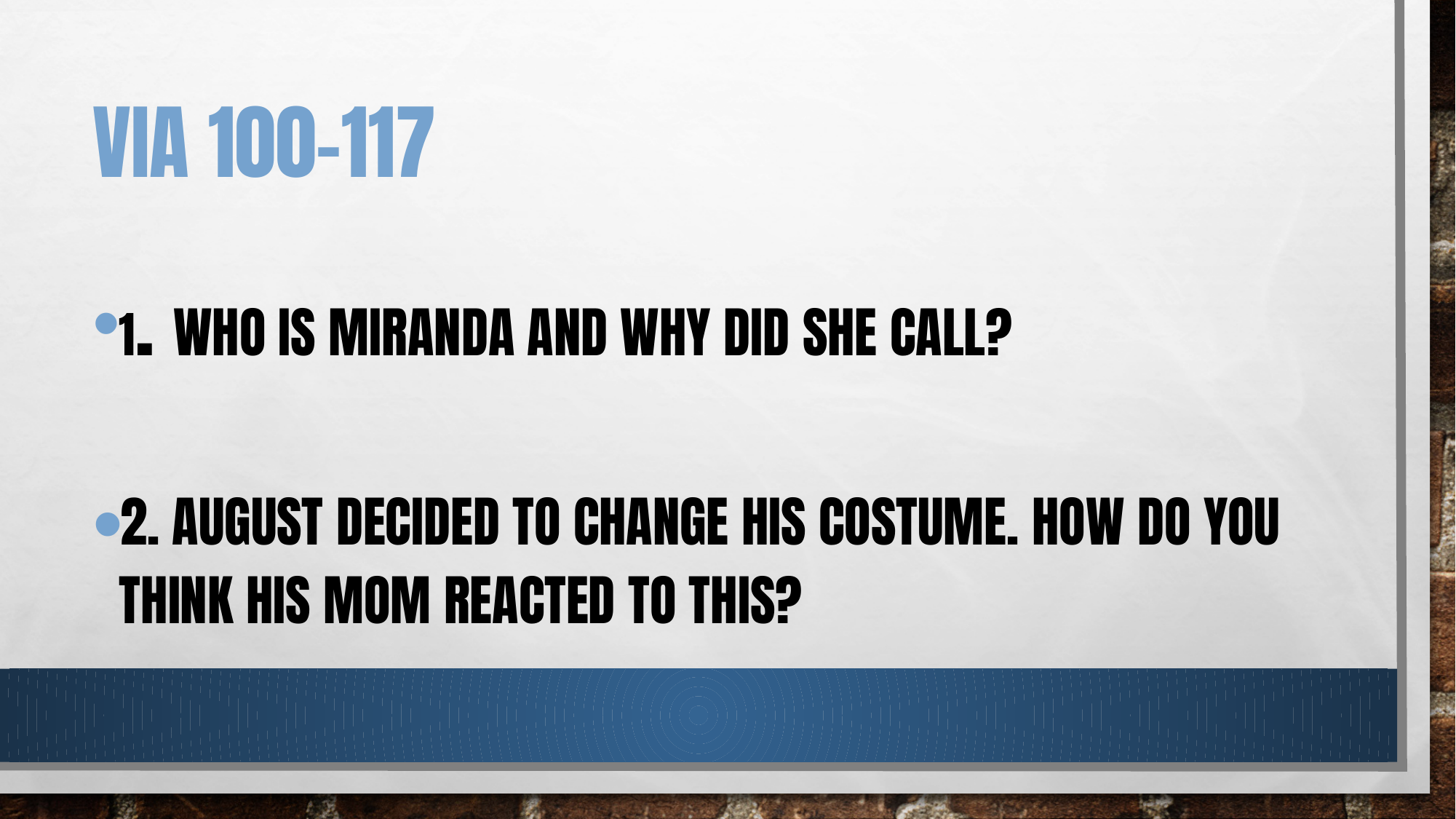

# Via 100-117
1. Who is Miranda and why did she call?

2. August decided to change his costume. How do you think his mom reacted to this?